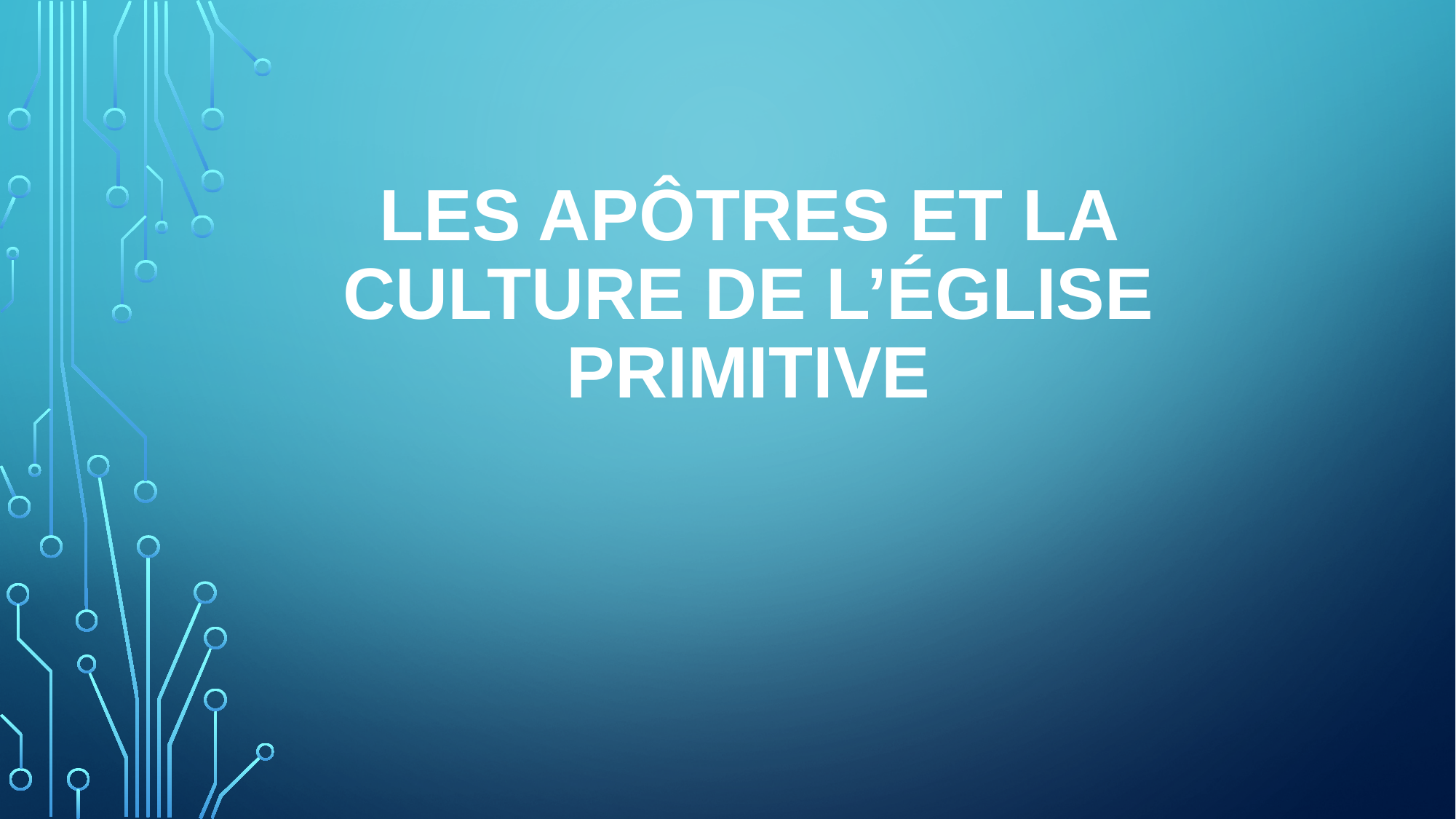

# Les apÔtres et la culture de l’Église primitive